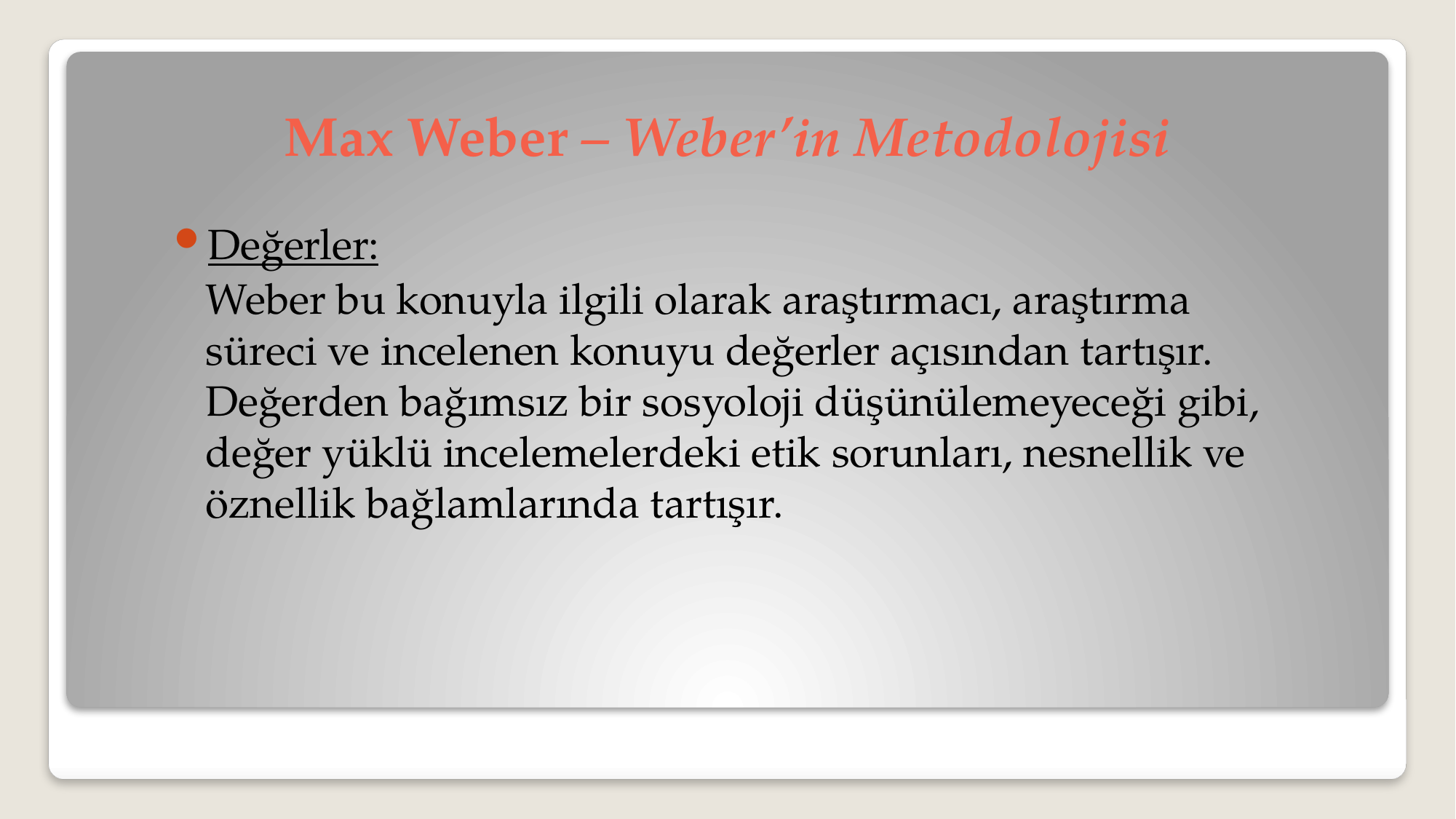

# Max Weber – Weber’in Metodolojisi

Değerler:
   Weber bu konuyla ilgili olarak araştırmacı, araştırma süreci ve incelenen konuyu değerler açısından tartışır. Değerden bağımsız bir sosyoloji düşünülemeyeceği gibi, değer yüklü incelemelerdeki etik sorunları, nesnellik ve öznellik bağlamlarında tartışır.